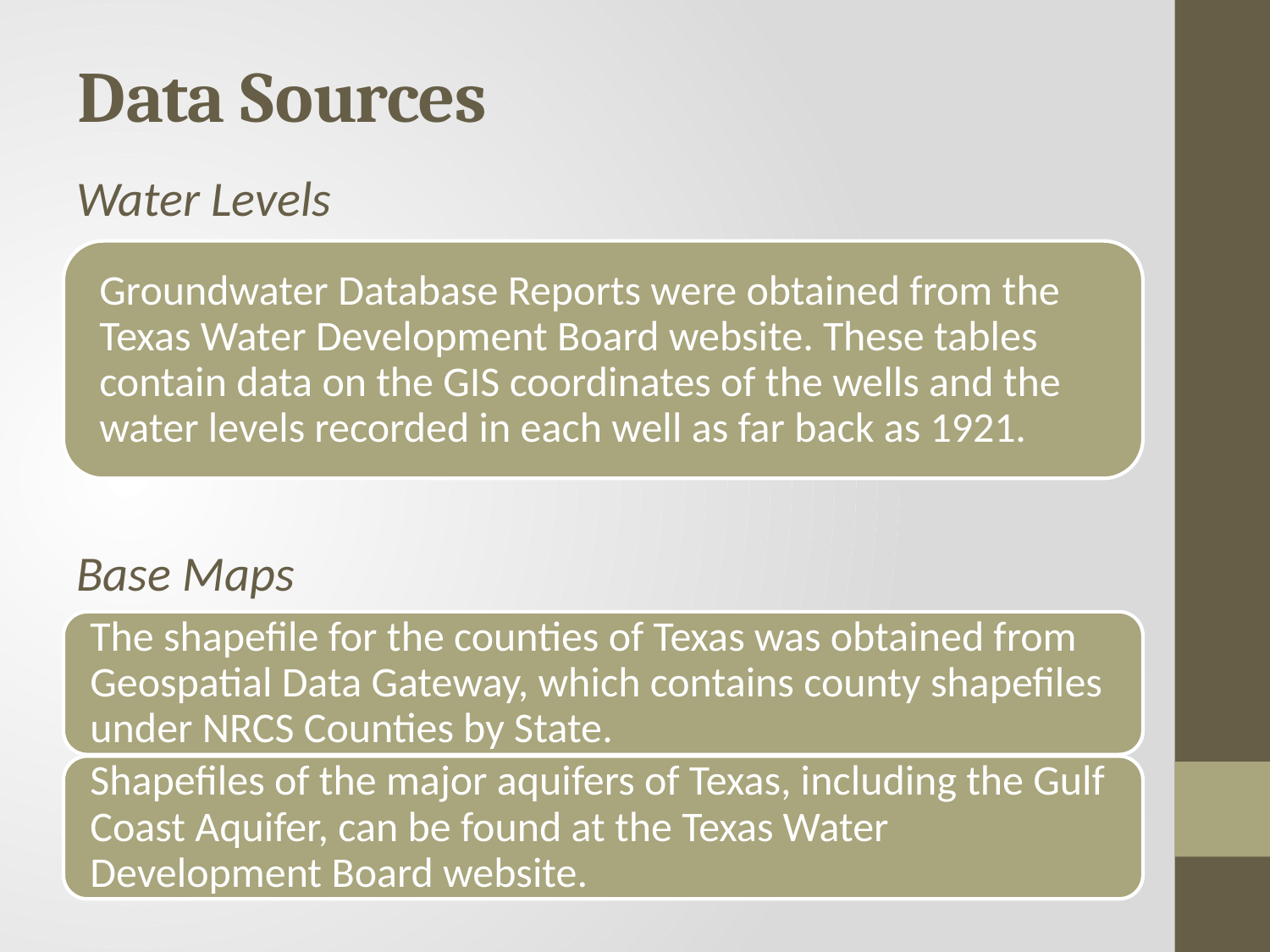

# Data Sources
Water Levels
Groundwater Database Reports were obtained from the Texas Water Development Board website. These tables contain data on the GIS coordinates of the wells and the water levels recorded in each well as far back as 1921.
Base Maps
The shapefile for the counties of Texas was obtained from Geospatial Data Gateway, which contains county shapefiles under NRCS Counties by State.
Shapefiles of the major aquifers of Texas, including the Gulf Coast Aquifer, can be found at the Texas Water Development Board website.